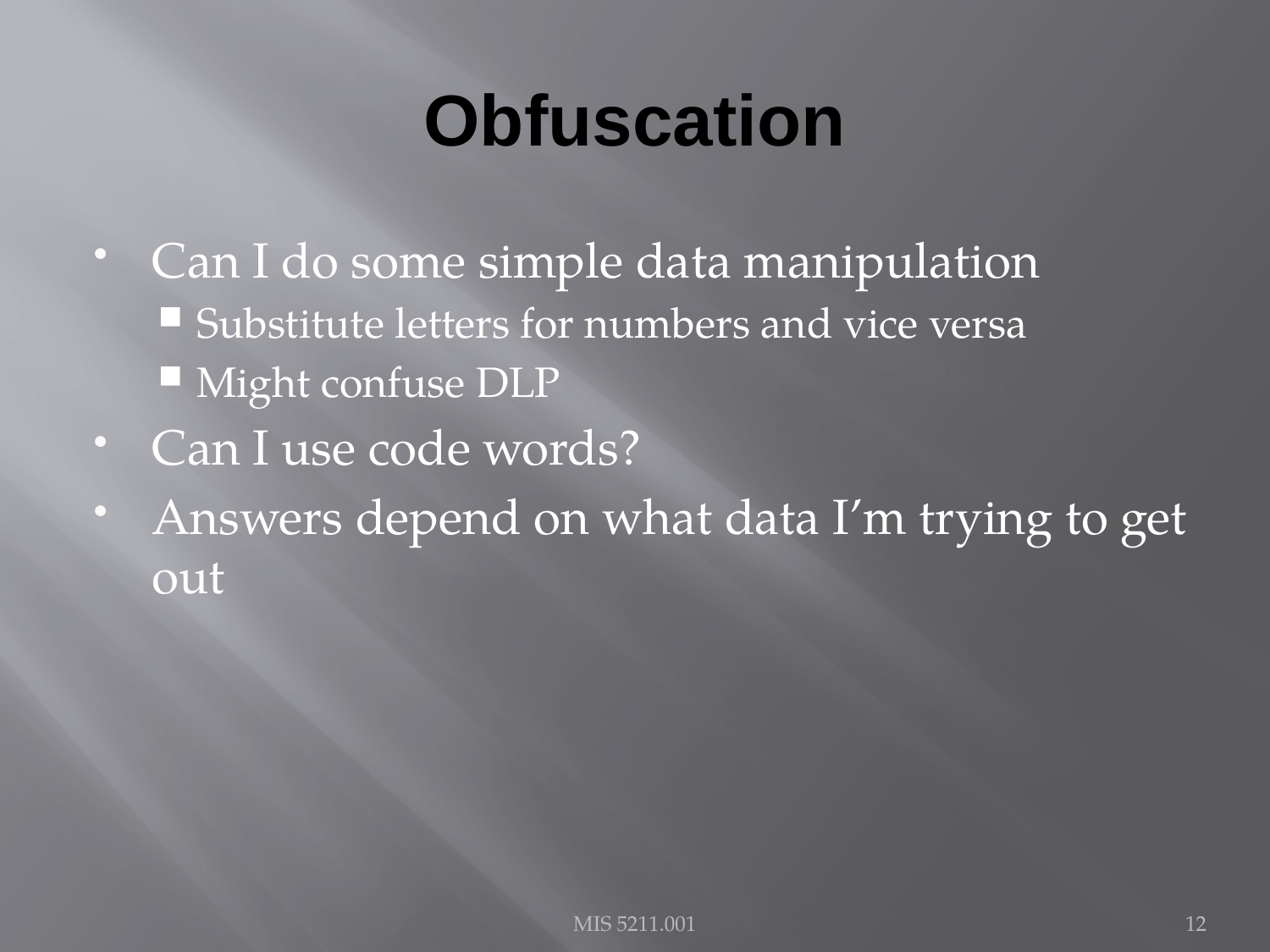

# Obfuscation
Can I do some simple data manipulation
Substitute letters for numbers and vice versa
Might confuse DLP
Can I use code words?
Answers depend on what data I’m trying to get out
MIS 5211.001
12